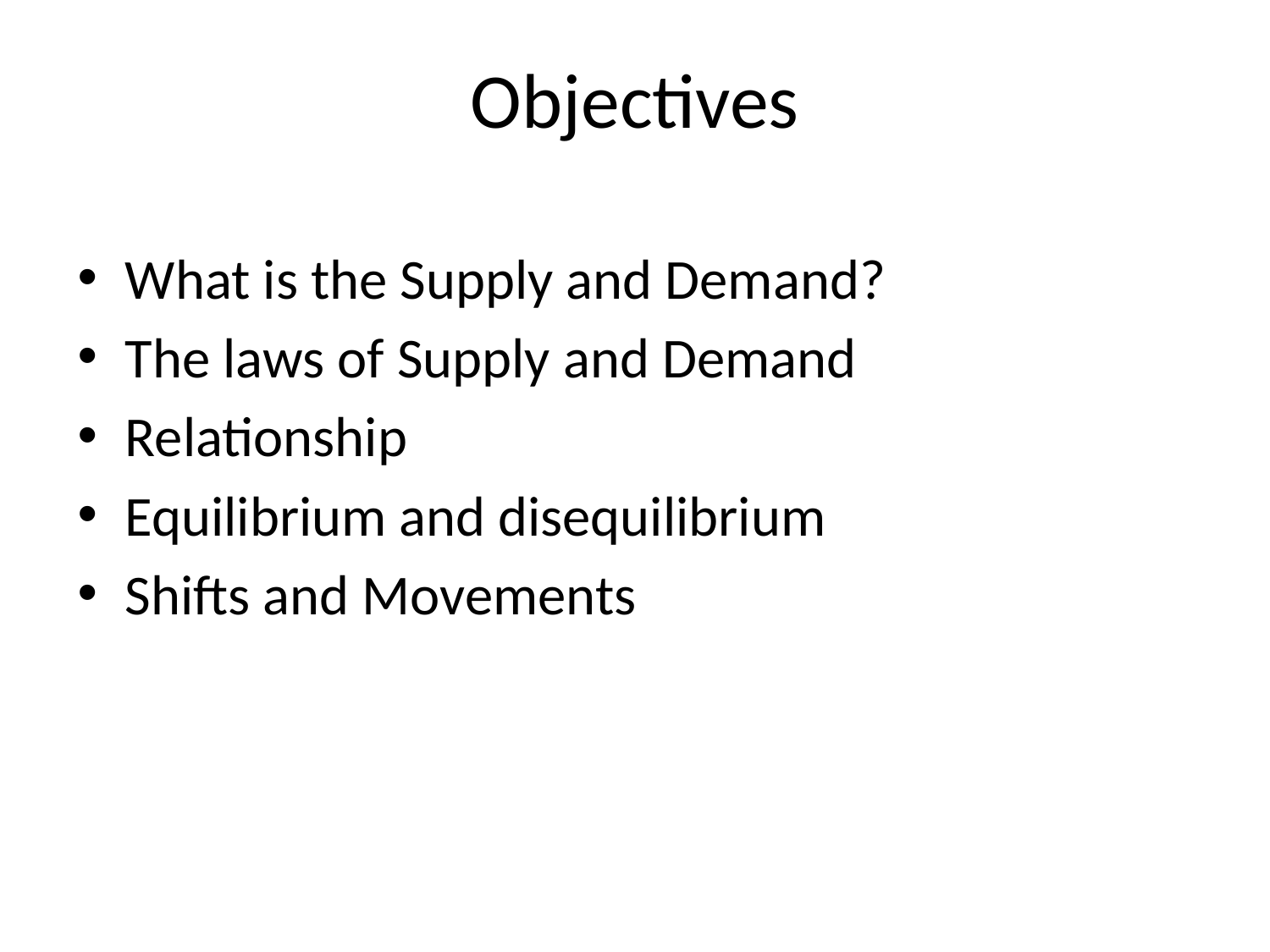

# Objectives
What is the Supply and Demand?
The laws of Supply and Demand
Relationship
Equilibrium and disequilibrium
Shifts and Movements